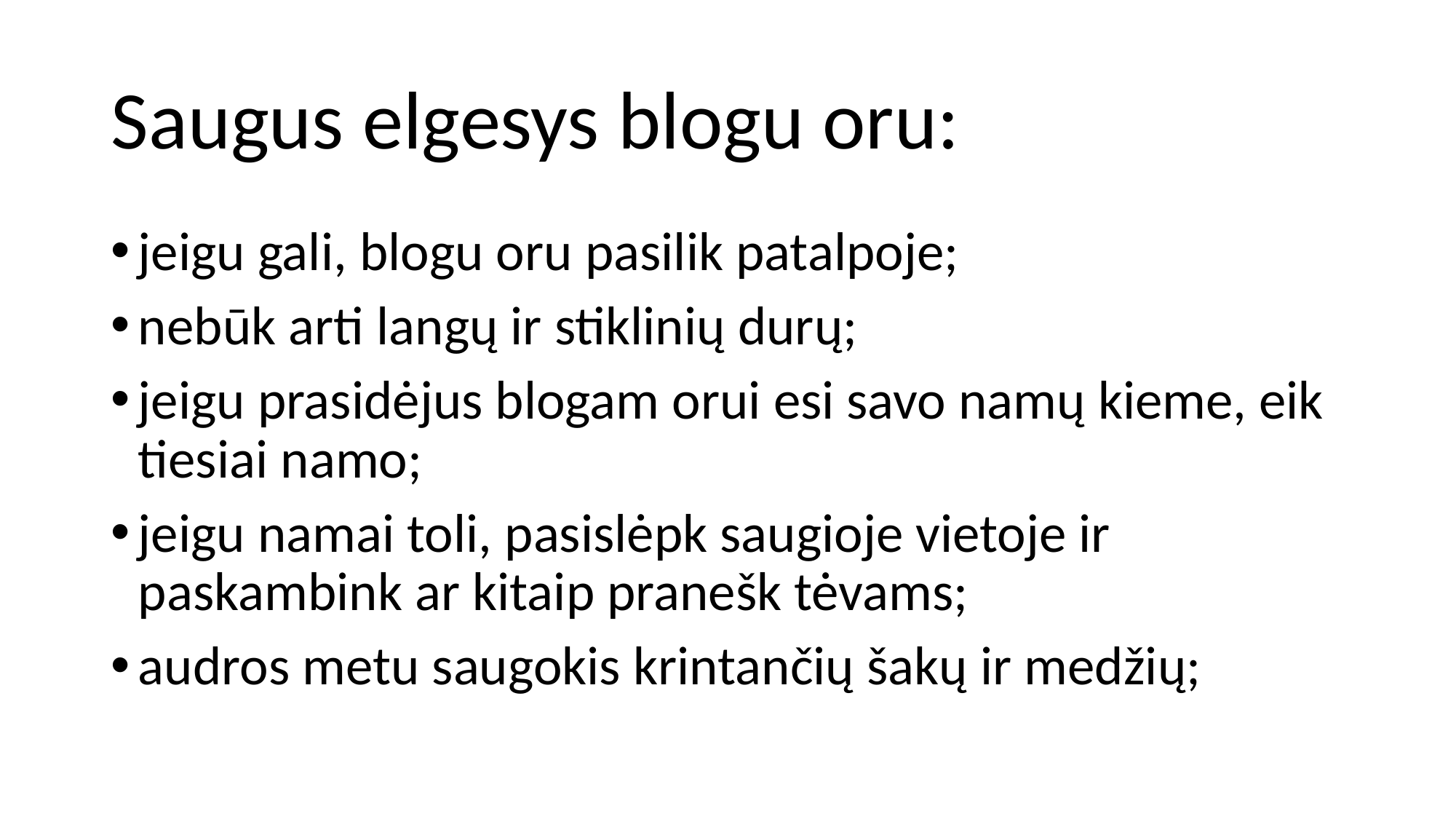

# Saugus elgesys blogu oru:
jeigu gali, blogu oru pasilik patalpoje;
nebūk arti langų ir stiklinių durų;
jeigu prasidėjus blogam orui esi savo namų kieme, eik tiesiai namo;
jeigu namai toli, pasislėpk saugioje vietoje ir paskambink ar kitaip pranešk tėvams;
audros metu saugokis krintančių šakų ir medžių;